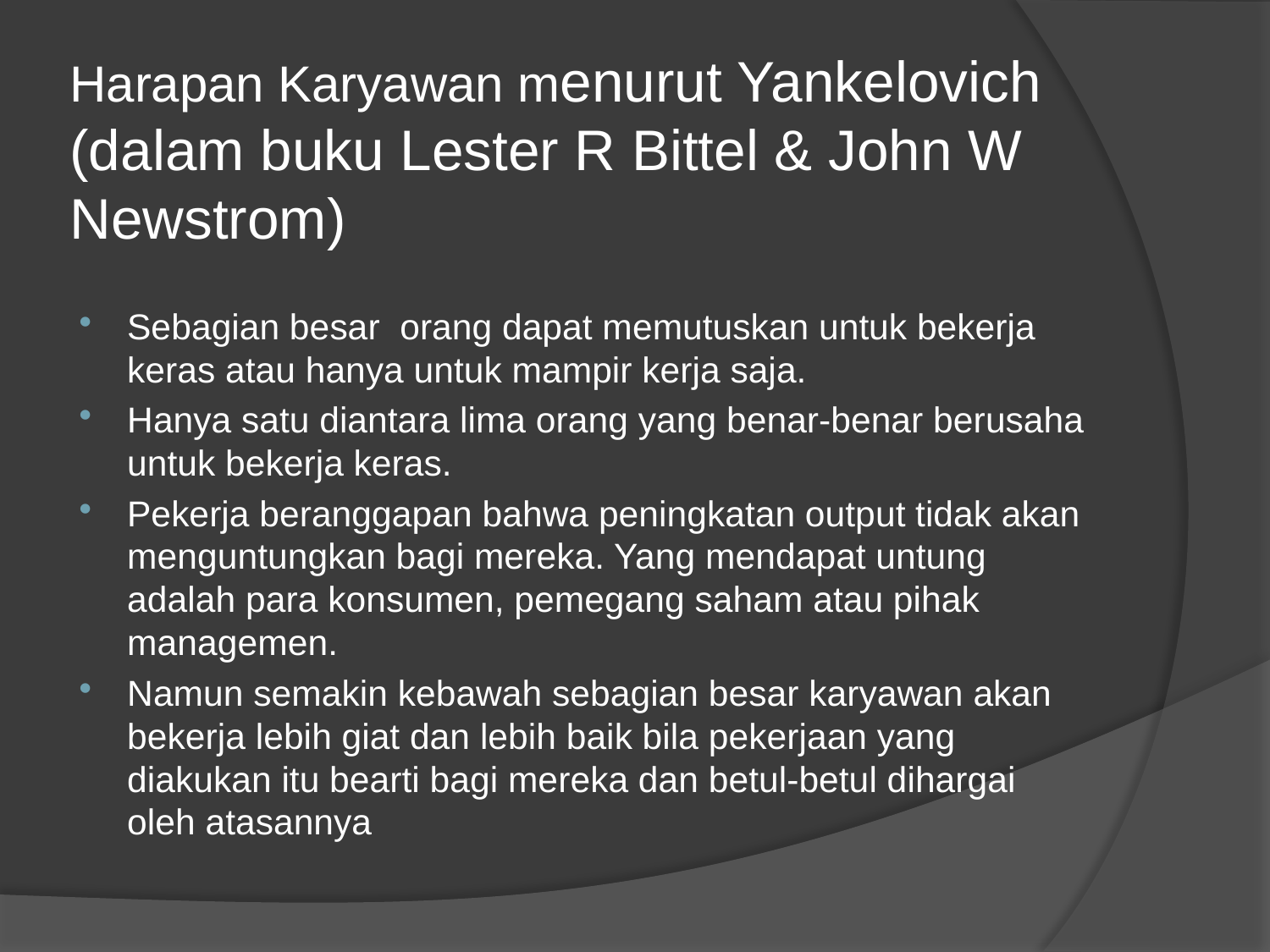

# Harapan Karyawan menurut Yankelovich (dalam buku Lester R Bittel & John W Newstrom)
Sebagian besar  orang dapat memutuskan untuk bekerja keras atau hanya untuk mampir kerja saja.
Hanya satu diantara lima orang yang benar-benar berusaha untuk bekerja keras.
Pekerja beranggapan bahwa peningkatan output tidak akan menguntungkan bagi mereka. Yang mendapat untung adalah para konsumen, pemegang saham atau pihak managemen.
Namun semakin kebawah sebagian besar karyawan akan bekerja lebih giat dan lebih baik bila pekerjaan yang diakukan itu bearti bagi mereka dan betul-betul dihargai oleh atasannya